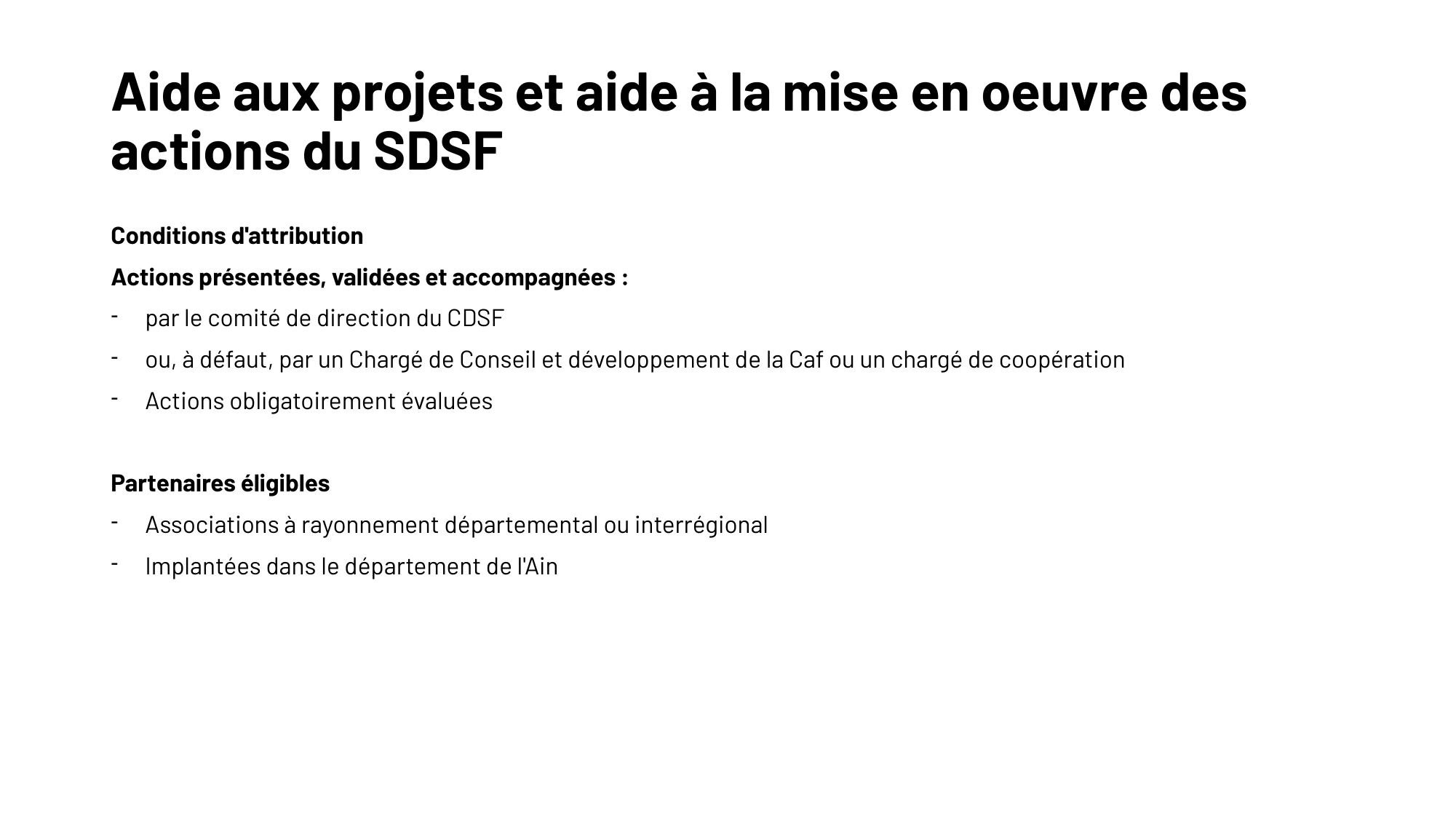

# Aide aux projets et aide à la mise en oeuvre des actions du SDSF
Conditions d'attribution
Actions présentées, validées et accompagnées :
par le comité de direction du CDSF
ou, à défaut, par un Chargé de Conseil et développement de la Caf ou un chargé de coopération
Actions obligatoirement évaluées

Partenaires éligibles
Associations à rayonnement départemental ou interrégional
Implantées dans le département de l'Ain